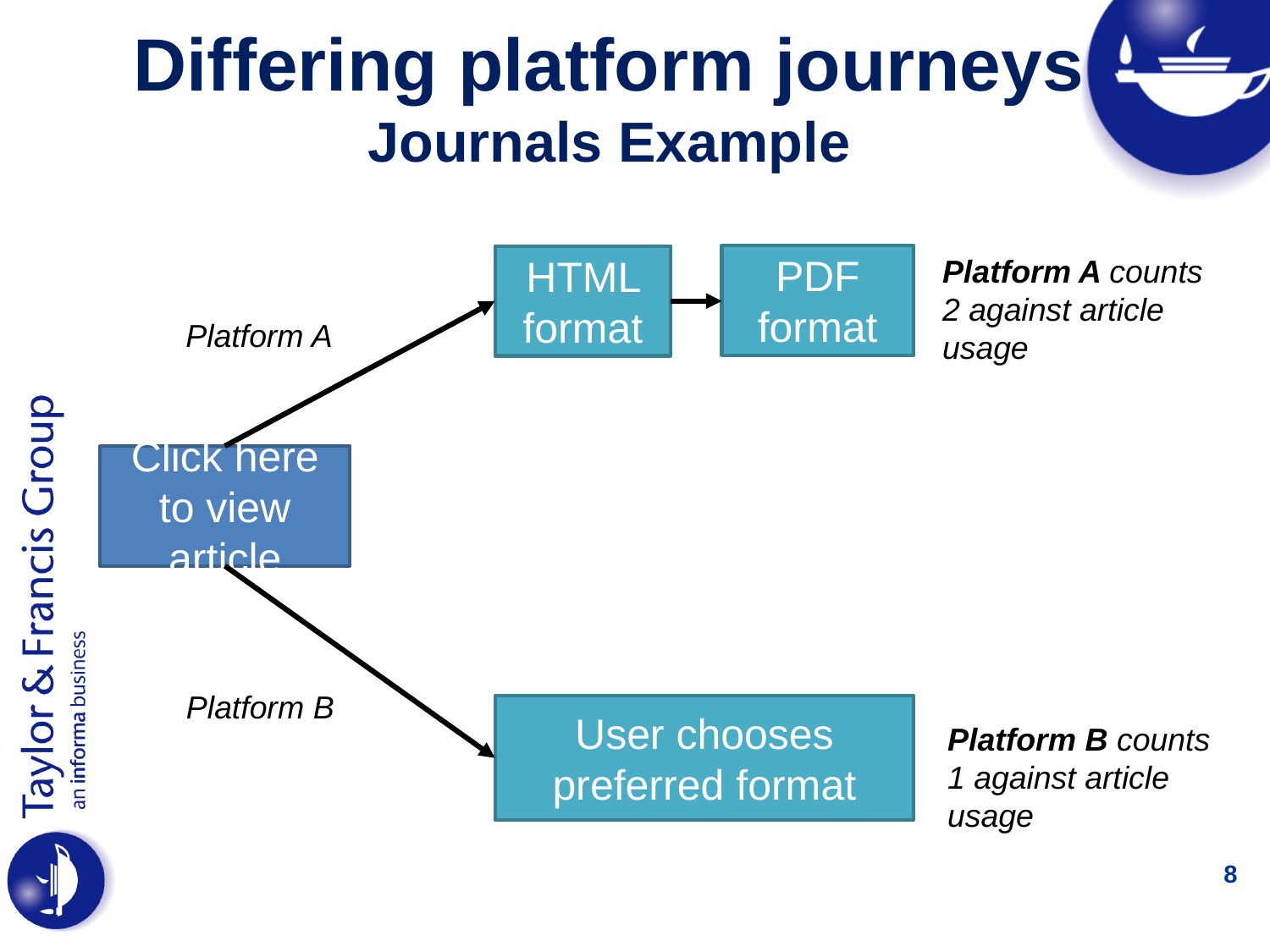

Differing platform journeys
Journals Example
PDF format
Platform A counts 2 against article usage
HTML format
Platform A
Click here to view article
Platform B
User chooses preferred format
Platform B counts 1 against article usage
8